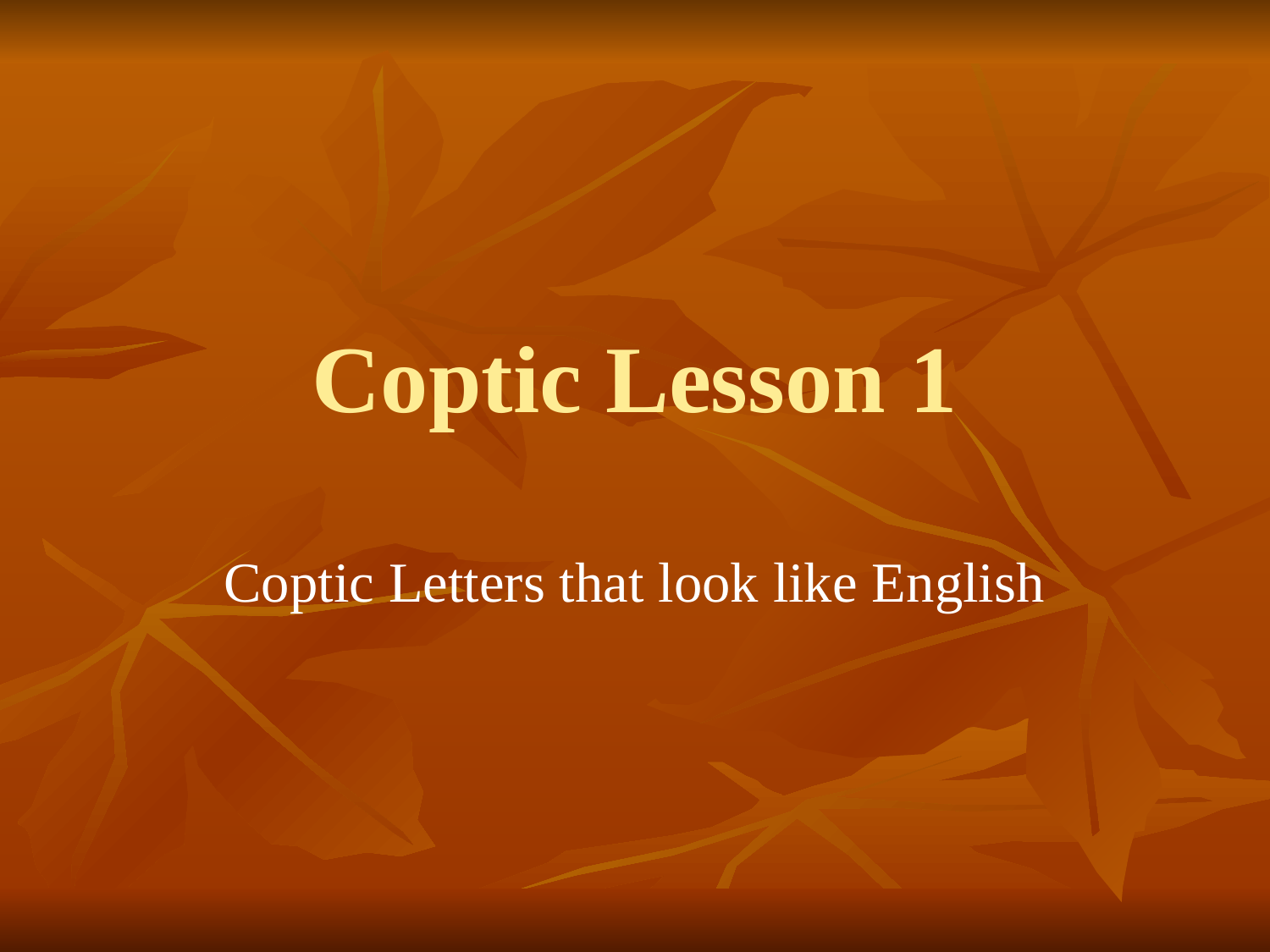

# Coptic Lesson 1
Coptic Letters that look like English